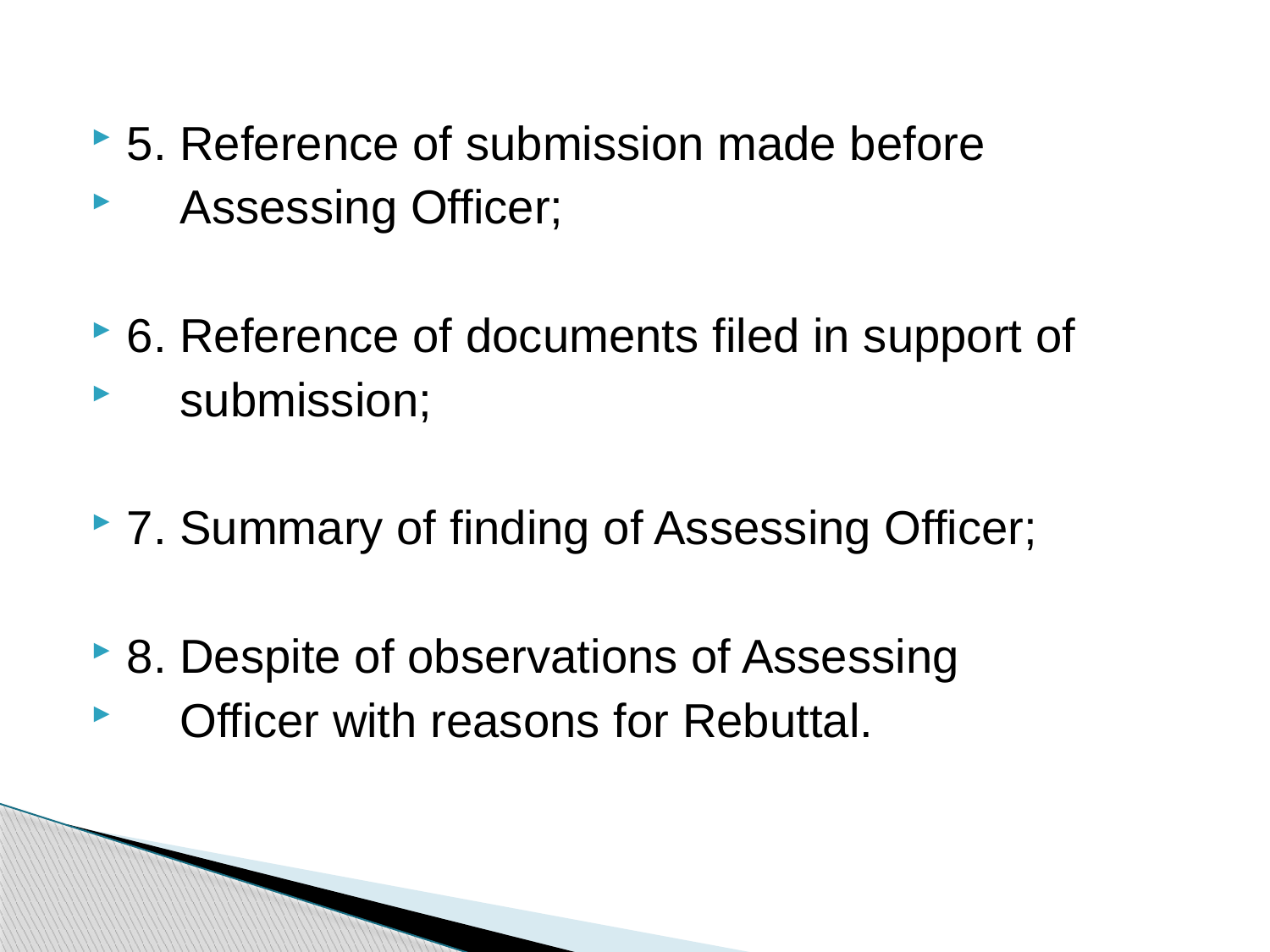

5. Reference of submission made before
    Assessing Officer;

6. Reference of documents filed in support of
    submission;

7. Summary of finding of Assessing Officer;

8. Despite of observations of Assessing
    Officer with reasons for Rebuttal.